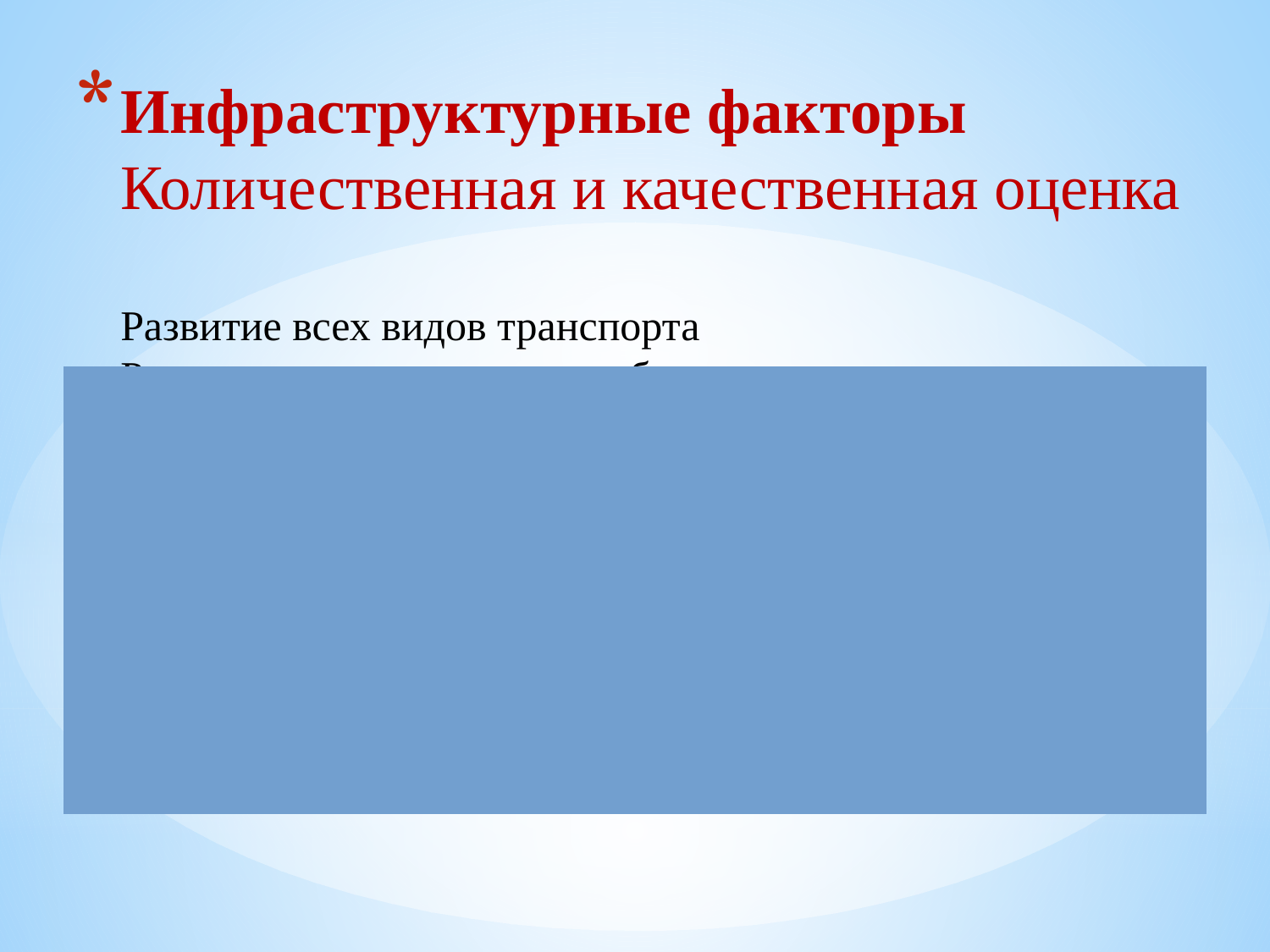

# Инфраструктурные факторы Количественная и качественная оценка Развитие всех видов транспорта Развитие чартерных и низкобюджетных авиаперевозок Наличие высокоскоростного железнодорожного сообщения Развитие морского и речного транспорта Развитие автобанов и придорожной инфраструктуры Развитие гостиничных предприятий и иных средств размещения Наличие предприятий питаний различных кухонь